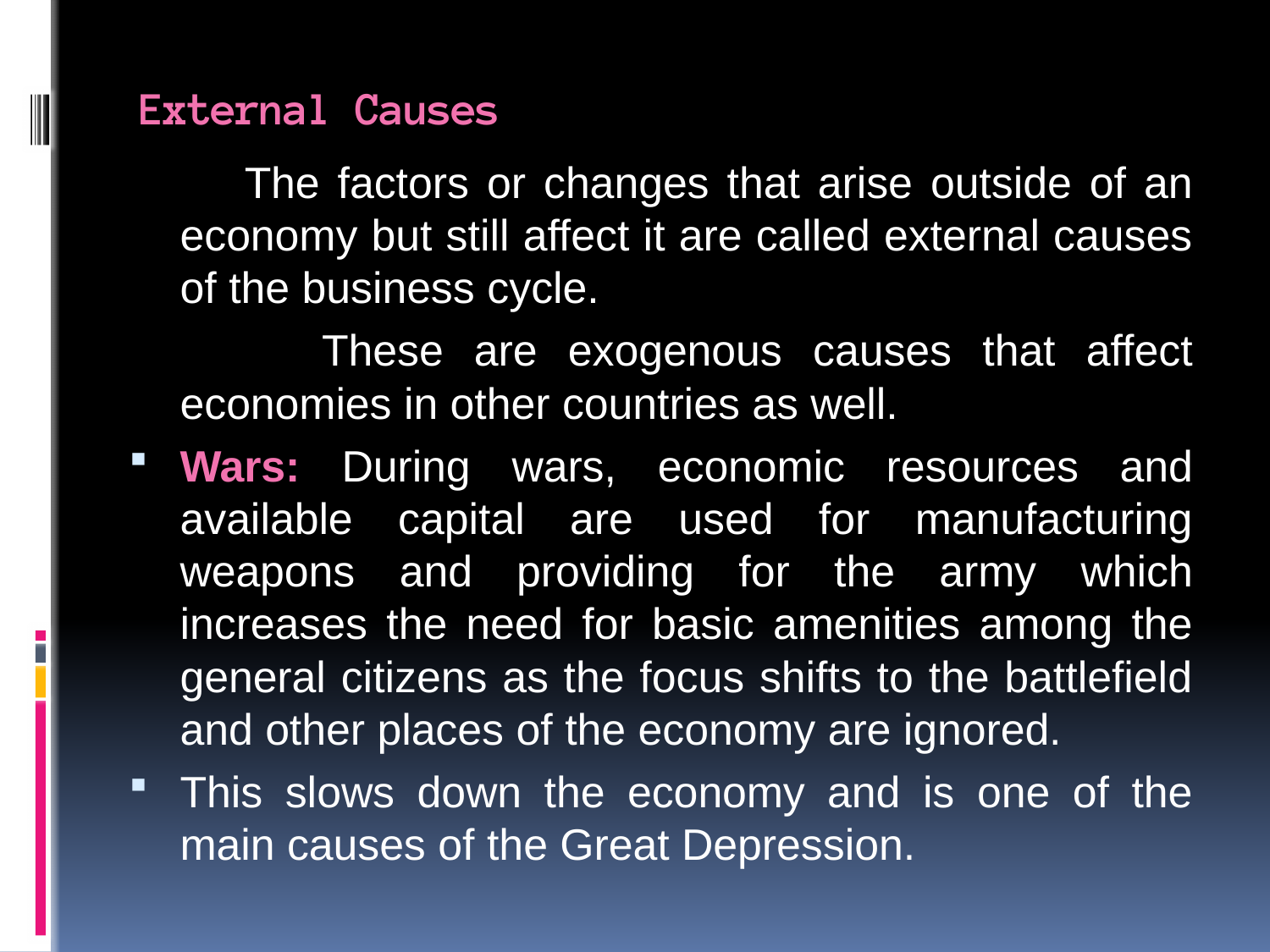

# External Causes
      The factors or changes that arise outside of an economy but still affect it are called external causes of the business cycle.
      These are exogenous causes that affect economies in other countries as well.
Wars: During wars, economic resources and available capital are used for manufacturing weapons and providing for the army which increases the need for basic amenities among the general citizens as the focus shifts to the battlefield and other places of the economy are ignored.
This slows down the economy and is one of the main causes of the Great Depression.